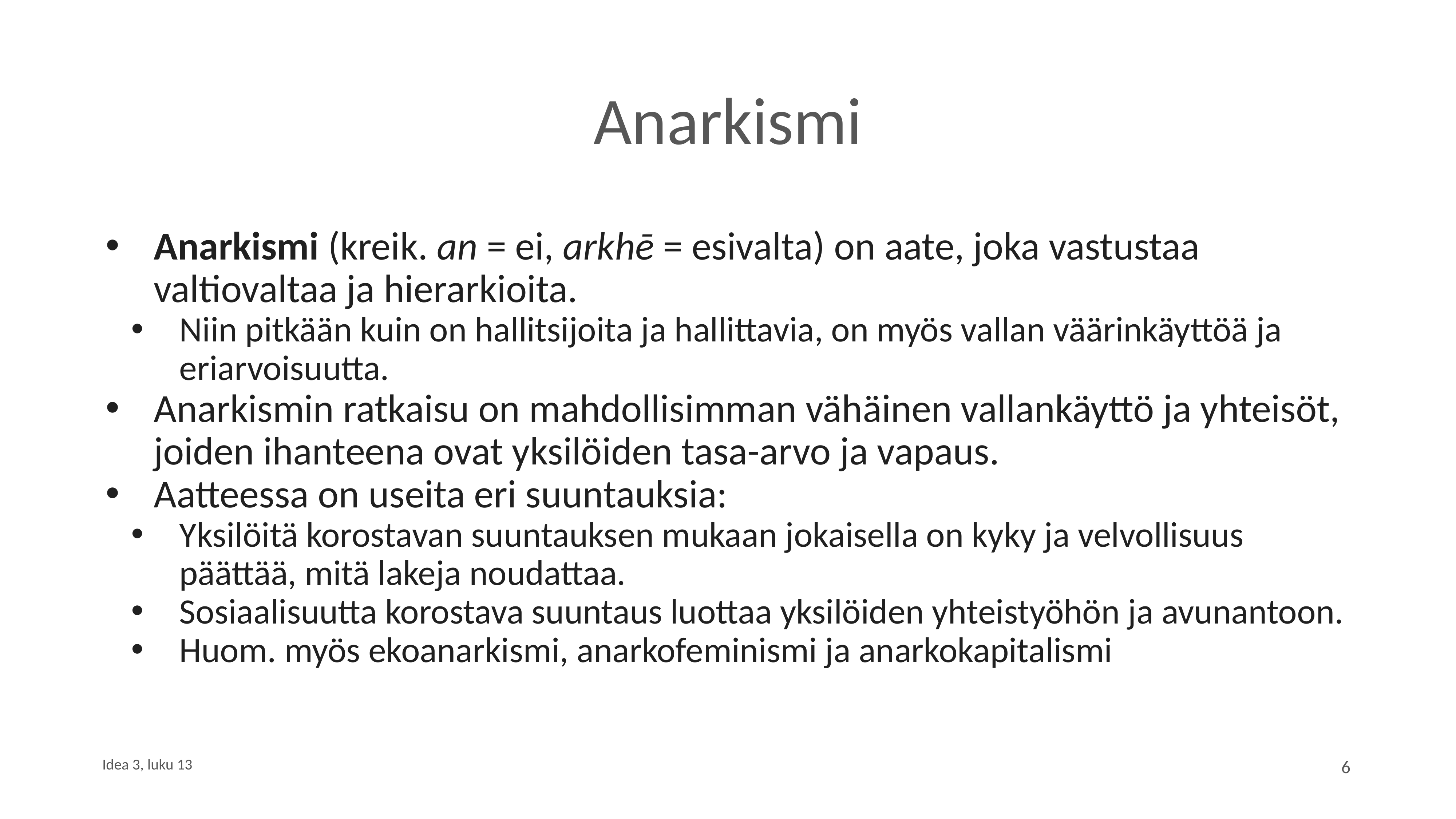

# Anarkismi
Anarkismi (kreik. an = ei, arkhē = esivalta) on aate, joka vastustaa valtiovaltaa ja hierarkioita.
Niin pitkään kuin on hallitsijoita ja hallittavia, on myös vallan väärinkäyttöä ja eriarvoisuutta.
Anarkismin ratkaisu on mahdollisimman vähäinen vallankäyttö ja yhteisöt, joiden ihanteena ovat yksilöiden tasa-arvo ja vapaus.
Aatteessa on useita eri suuntauksia:
Yksilöitä korostavan suuntauksen mukaan jokaisella on kyky ja velvollisuus päättää, mitä lakeja noudattaa.
Sosiaalisuutta korostava suuntaus luottaa yksilöiden yhteistyöhön ja avunantoon.
Huom. myös ekoanarkismi, anarkofeminismi ja anarkokapitalismi
Idea 3, luku 13
6